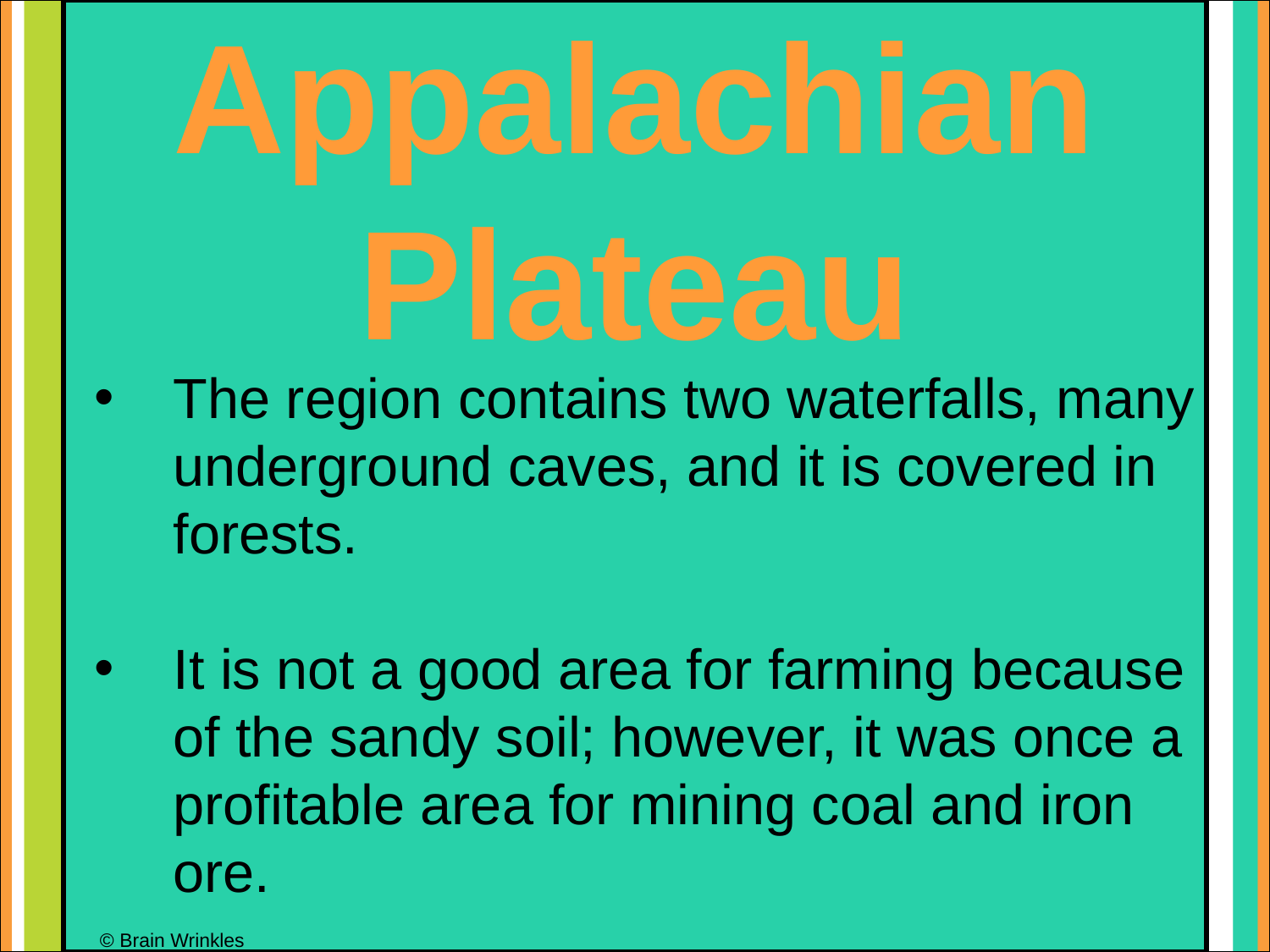

Appalachian
Plateau
The region contains two waterfalls, many underground caves, and it is covered in forests.

It is not a good area for farming because of the sandy soil; however, it was once a profitable area for mining coal and iron ore.
© Brain Wrinkles